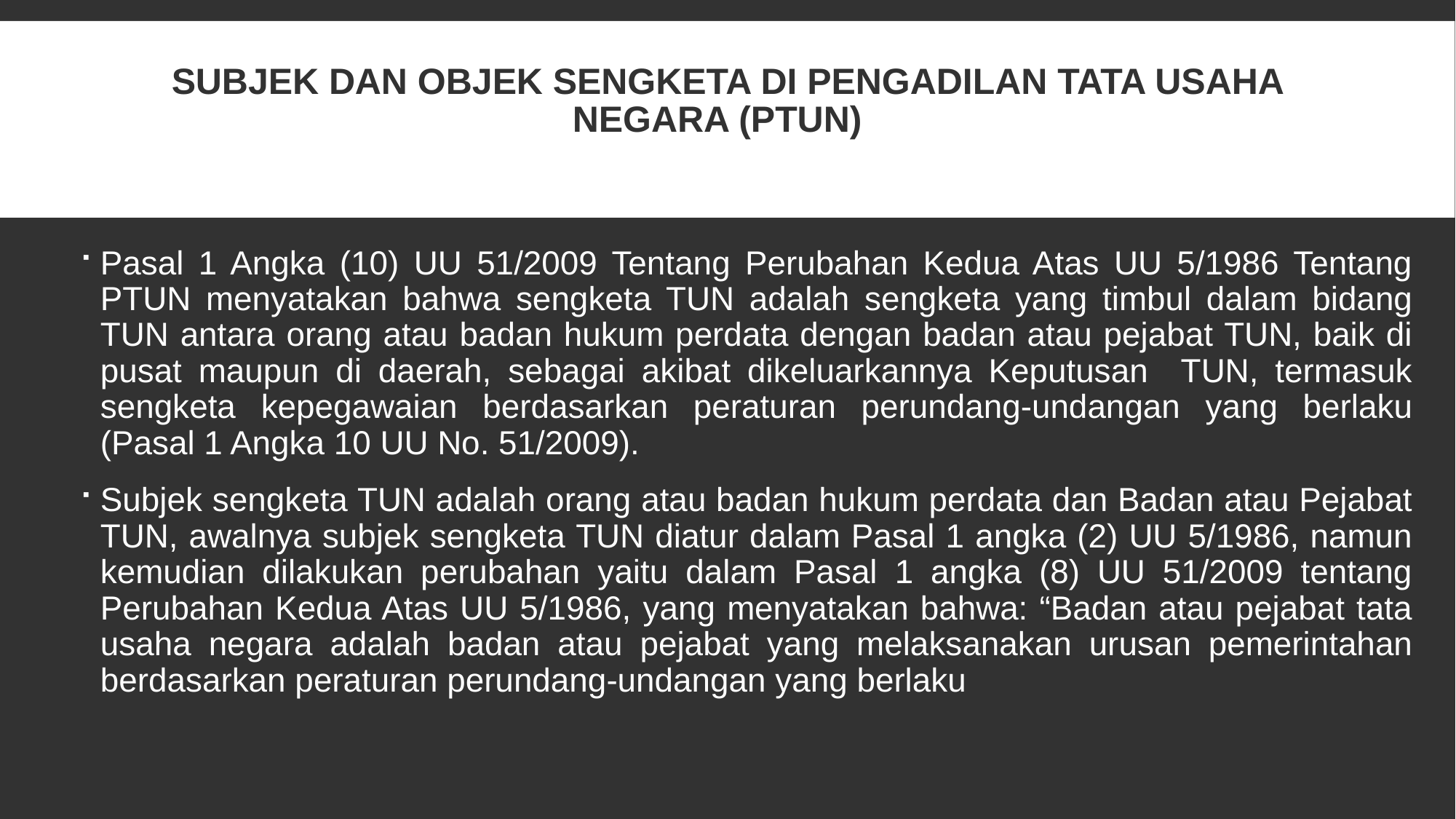

# Subjek dan Objek Sengketa di Pengadilan Tata Usaha Negara (PTUN)
Pasal 1 Angka (10) UU 51/2009 Tentang Perubahan Kedua Atas UU 5/1986 Tentang PTUN menyatakan bahwa sengketa TUN adalah sengketa yang timbul dalam bidang TUN antara orang atau badan hukum perdata dengan badan atau pejabat TUN, baik di pusat maupun di daerah, sebagai akibat dikeluarkannya Keputusan  TUN, termasuk sengketa kepegawaian berdasarkan peraturan perundang-undangan yang berlaku (Pasal 1 Angka 10 UU No. 51/2009).
Subjek sengketa TUN adalah orang atau badan hukum perdata dan Badan atau Pejabat TUN, awalnya subjek sengketa TUN diatur dalam Pasal 1 angka (2) UU 5/1986, namun kemudian dilakukan perubahan yaitu dalam Pasal 1 angka (8) UU 51/2009 tentang Perubahan Kedua Atas UU 5/1986, yang menyatakan bahwa: “Badan atau pejabat tata usaha negara adalah badan atau pejabat yang melaksanakan urusan pemerintahan berdasarkan peraturan perundang-undangan yang berlaku